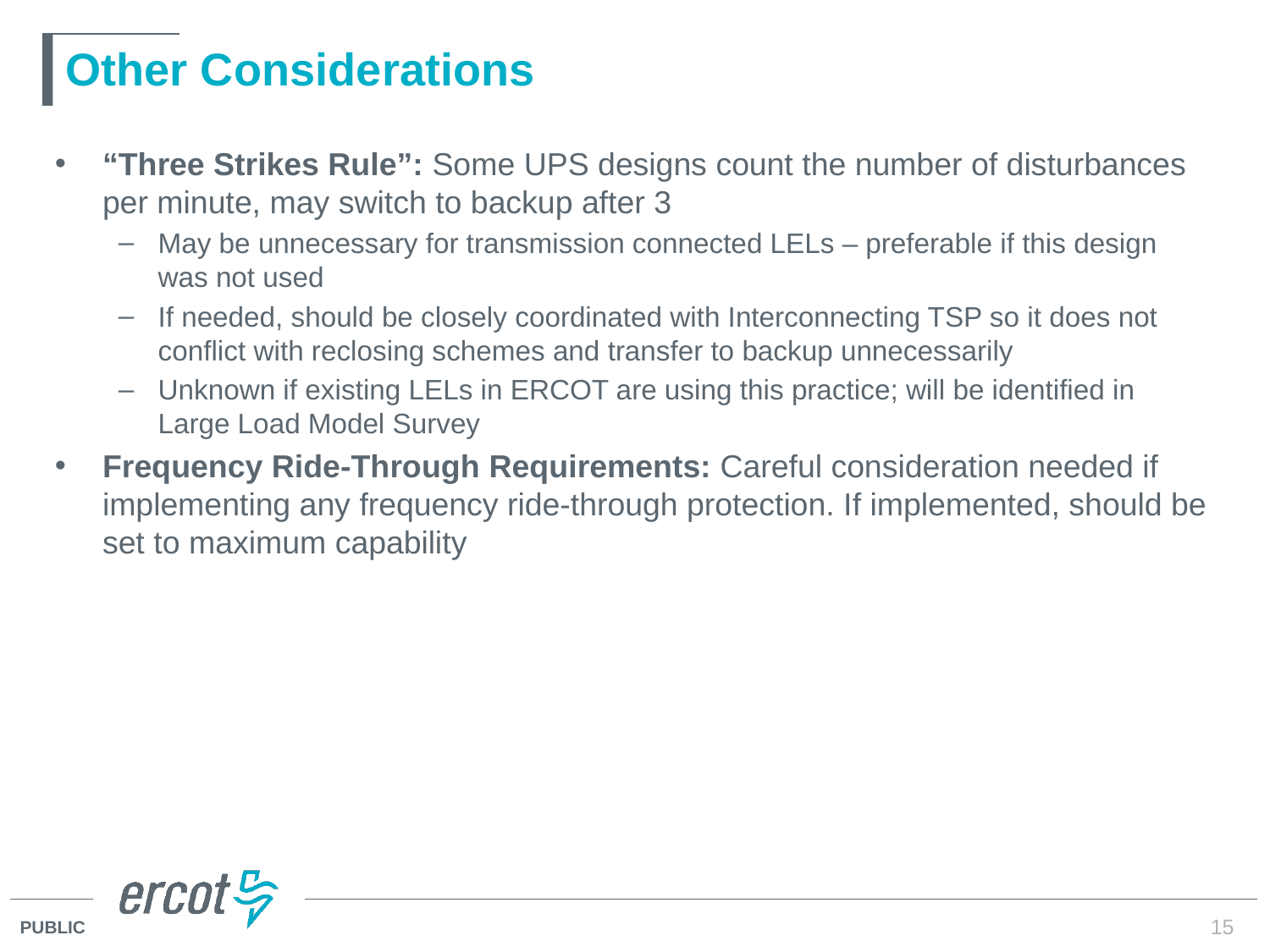

# Other Considerations
“Three Strikes Rule”: Some UPS designs count the number of disturbances per minute, may switch to backup after 3
May be unnecessary for transmission connected LELs – preferable if this design was not used
If needed, should be closely coordinated with Interconnecting TSP so it does not conflict with reclosing schemes and transfer to backup unnecessarily
Unknown if existing LELs in ERCOT are using this practice; will be identified in Large Load Model Survey
Frequency Ride-Through Requirements: Careful consideration needed if implementing any frequency ride-through protection. If implemented, should be set to maximum capability
15